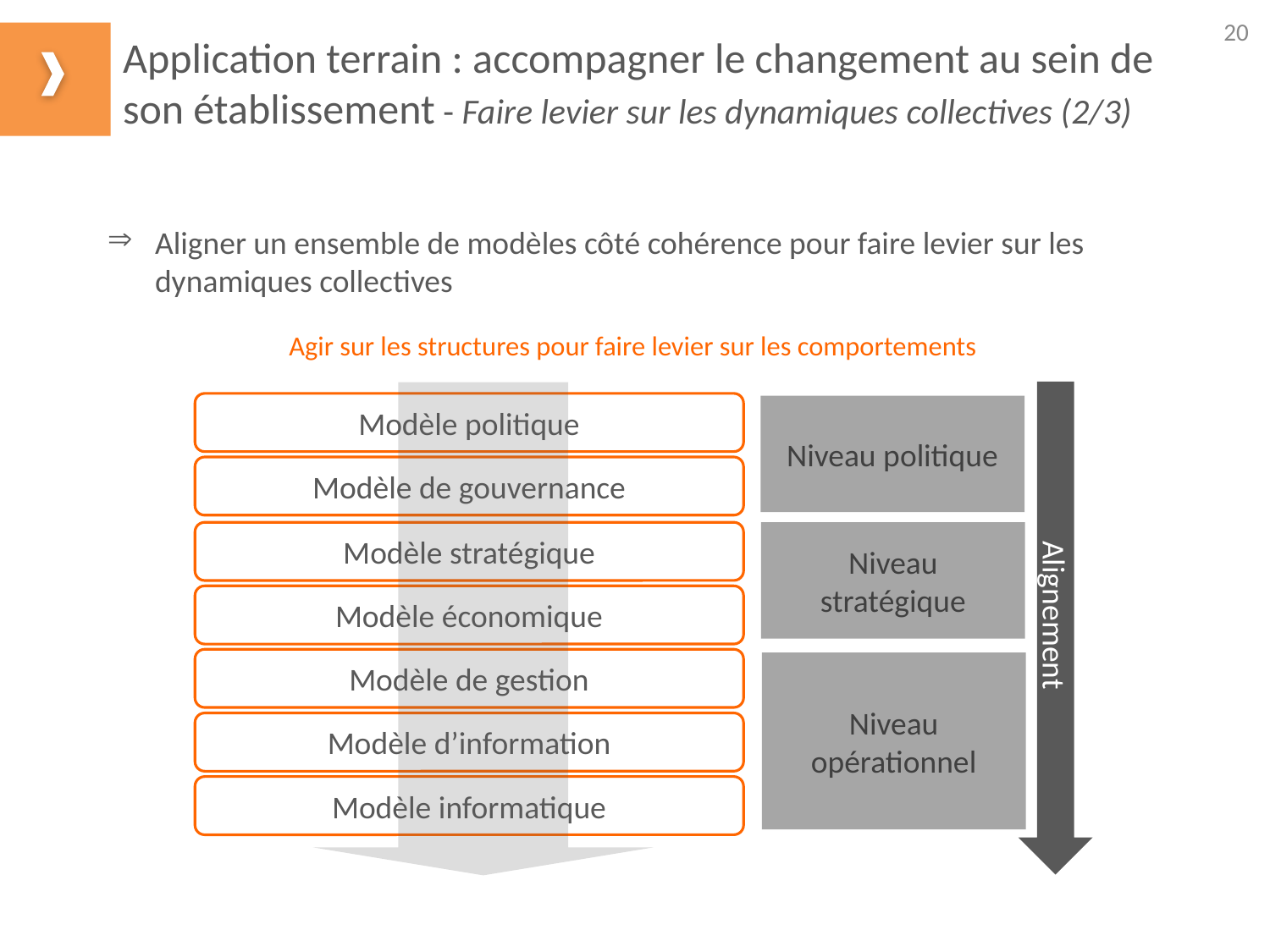

20

Application terrain : accompagner le changement au sein de son établissement - Faire levier sur les dynamiques collectives (2/3)

Aligner un ensemble de modèles côté cohérence pour faire levier sur les dynamiques collectives
Agir sur les structures pour faire levier sur les comportements
Alignement
Modèle politique
Niveau politique
Modèle de gouvernance
Modèle stratégique
Niveau stratégique
Modèle économique
Modèle de gestion
Niveau opérationnel
Modèle d’information
Modèle informatique